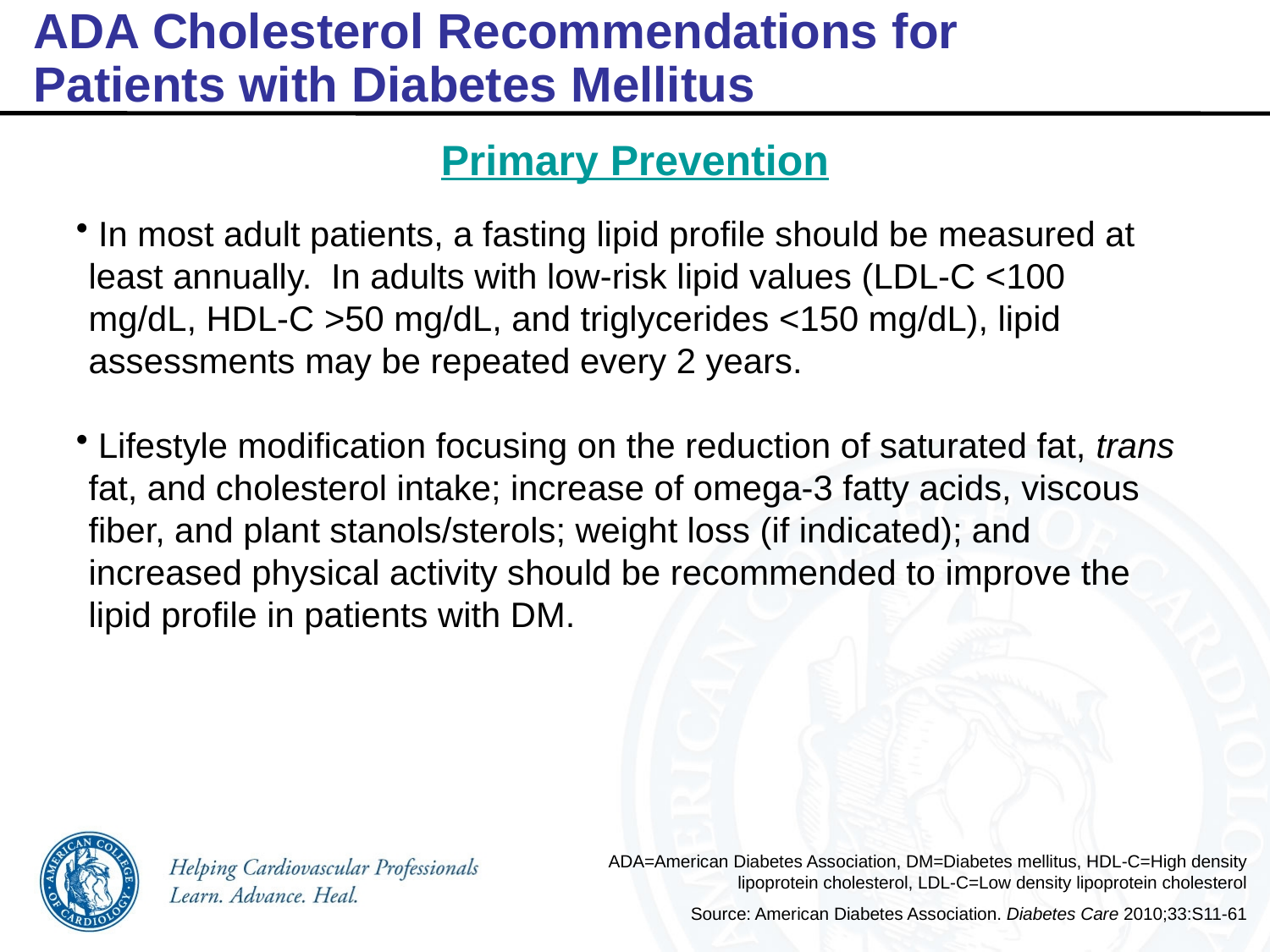

ADA Cholesterol Recommendations for
Patients with Diabetes Mellitus
Primary Prevention
 In most adult patients, a fasting lipid profile should be measured at least annually.  In adults with low-risk lipid values (LDL-C <100 mg/dL, HDL-C >50 mg/dL, and triglycerides <150 mg/dL), lipid assessments may be repeated every 2 years.

 Lifestyle modification focusing on the reduction of saturated fat, trans fat, and cholesterol intake; increase of omega-3 fatty acids, viscous fiber, and plant stanols/sterols; weight loss (if indicated); and increased physical activity should be recommended to improve the lipid profile in patients with DM.

ADA=American Diabetes Association, DM=Diabetes mellitus, HDL-C=High density lipoprotein cholesterol, LDL-C=Low density lipoprotein cholesterol
Source: American Diabetes Association. Diabetes Care 2010;33:S11-61